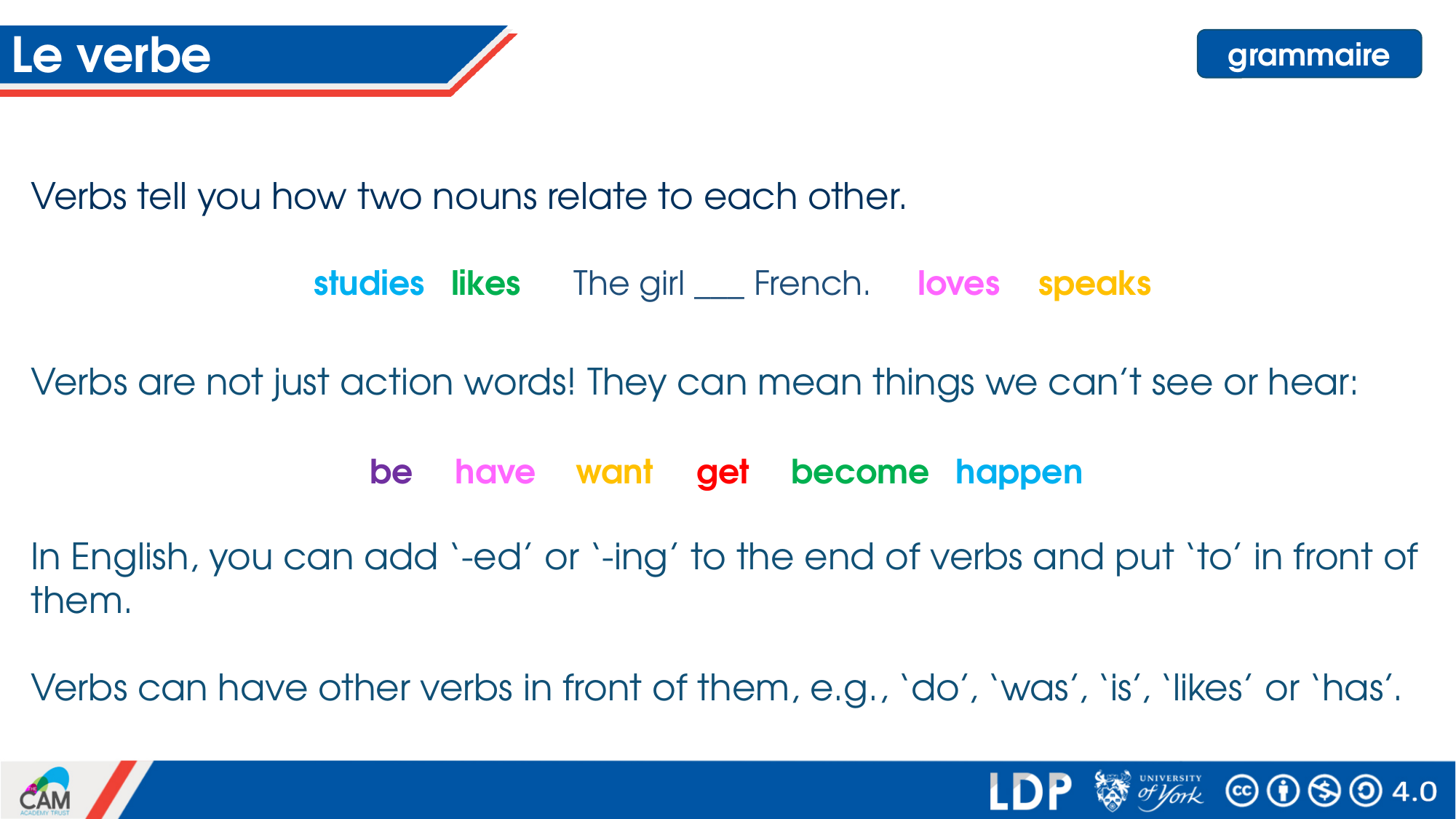

# Le verbe
grammaire
Le verbe
Verbs tell you how two nouns relate to each other.

Verbs are not just action words! They can mean things we can’t see or hear:

In English, you can add ‘-ed’ or ‘-ing’ to the end of verbs and put ‘to’ in front of them.

Verbs can have other verbs in front of them, e.g., ‘do’, ‘was’, ‘is’, ‘likes’ or ‘has’.
studies
The girl ___ French.
likes
loves
speaks
want
happen
get
become
have
be